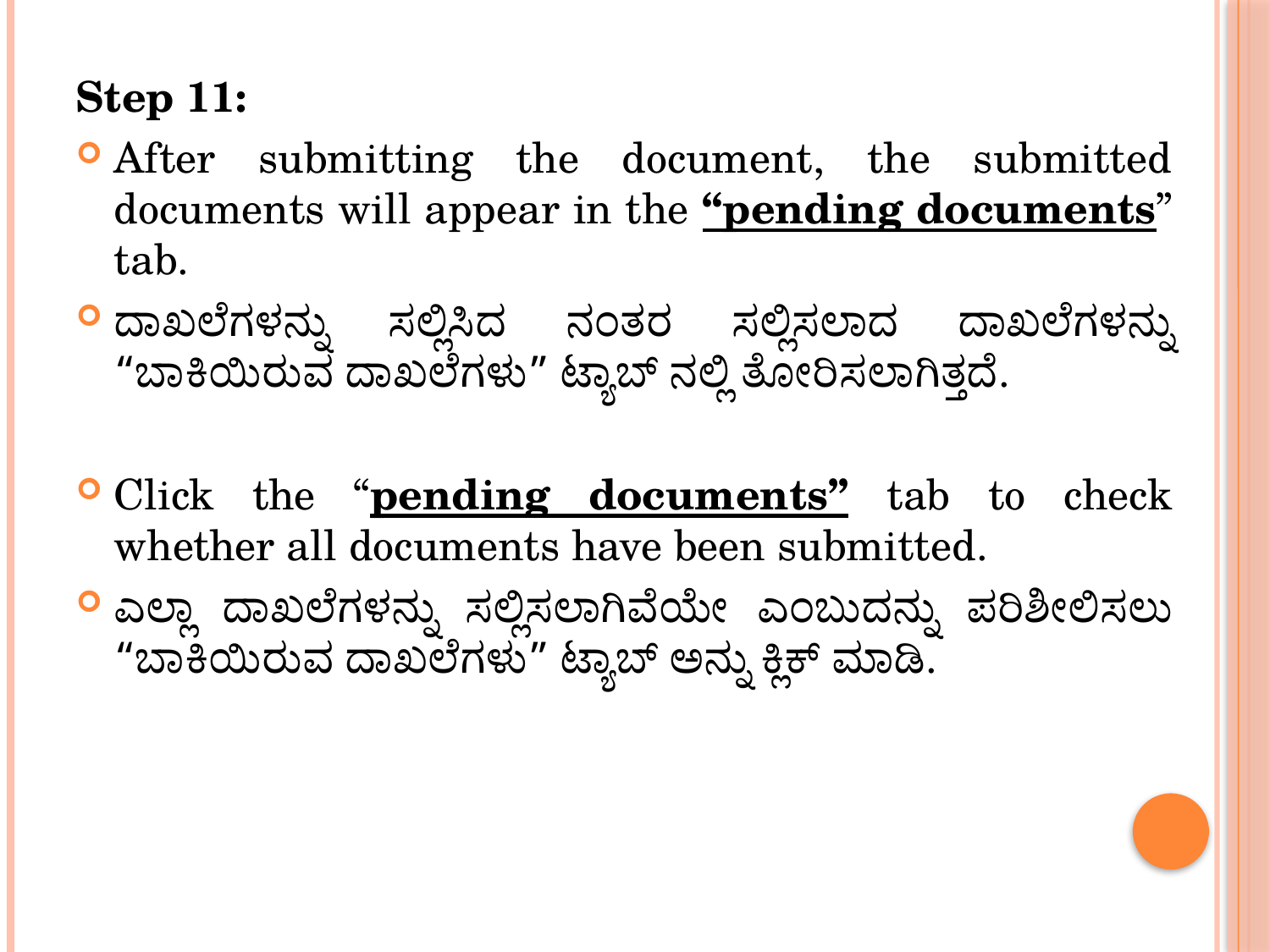

Step 11:
After submitting the document, the submitted documents will appear in the “pending documents” tab.
ದಾಖಲೆಗಳನ್ನು ಸಲ್ಲಿಸಿದ ನಂತರ ಸಲ್ಲಿಸಲಾದ ದಾಖಲೆಗಳನ್ನು “ಬಾಕಿಯಿರುವ ದಾಖಲೆಗಳು” ಟ್ಯಾಬ್ ನಲ್ಲಿ ತೋರಿಸಲಾಗಿತ್ತದೆ.

Click the “pending documents” tab to check whether all documents have been submitted.
ಎಲ್ಲಾ ದಾಖಲೆಗಳನ್ನು ಸಲ್ಲಿಸಲಾಗಿವೆಯೇ ಎಂಬುದನ್ನು ಪರಿಶೀಲಿಸಲು “ಬಾಕಿಯಿರುವ ದಾಖಲೆಗಳು” ಟ್ಯಾಬ್ ಅನ್ನು ಕ್ಲಿಕ್ ಮಾಡಿ.